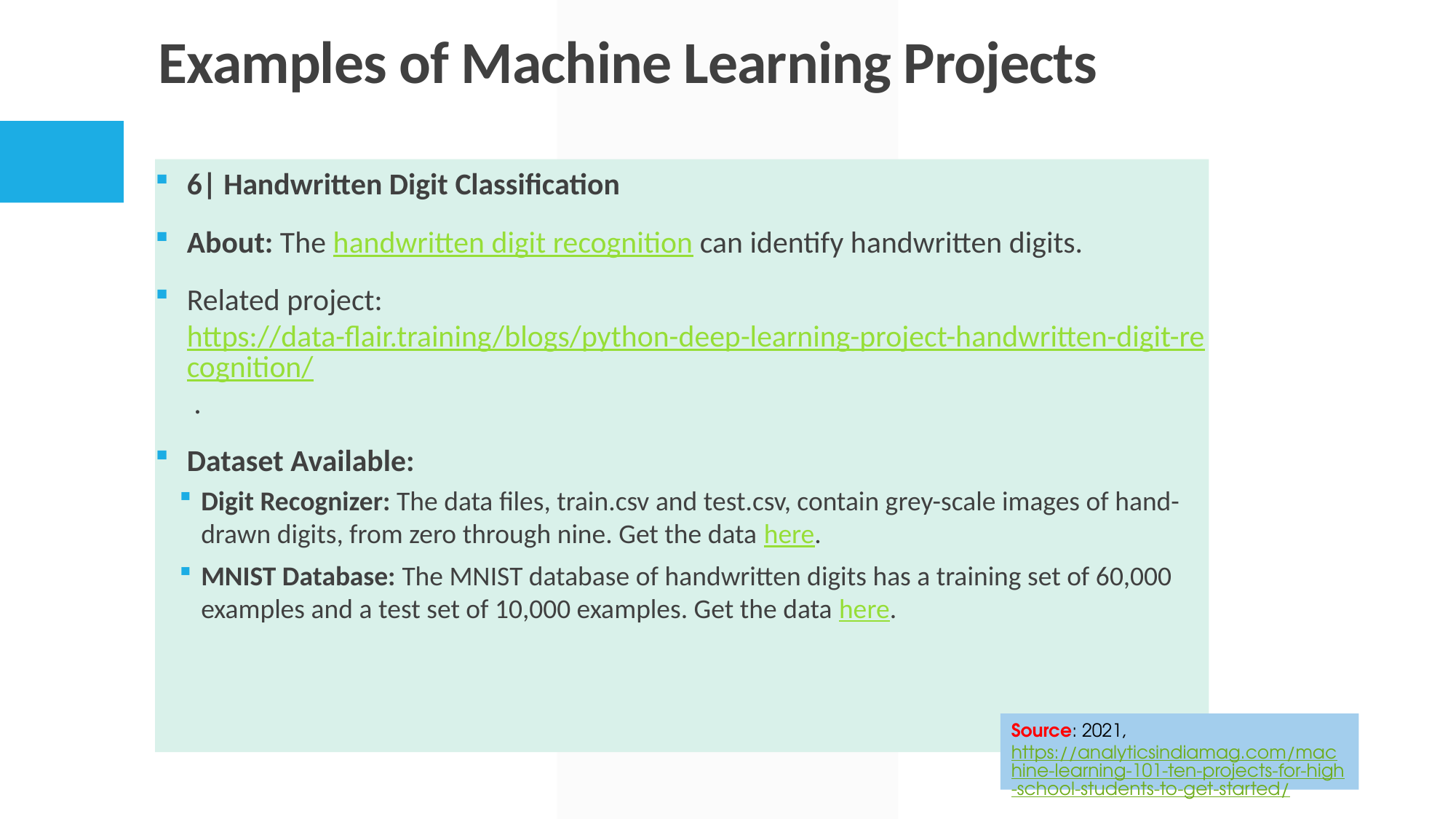

# Examples of Machine Learning Projects
6| Handwritten Digit Classification
About: The handwritten digit recognition can identify handwritten digits.
Related project: https://data-flair.training/blogs/python-deep-learning-project-handwritten-digit-recognition/ .
Dataset Available:
Digit Recognizer: The data files, train.csv and test.csv, contain grey-scale images of hand-drawn digits, from zero through nine. Get the data here.
MNIST Database: The MNIST database of handwritten digits has a training set of 60,000 examples and a test set of 10,000 examples. Get the data here.

Source: 2021, https://analyticsindiamag.com/machine-learning-101-ten-projects-for-high-school-students-to-get-started/